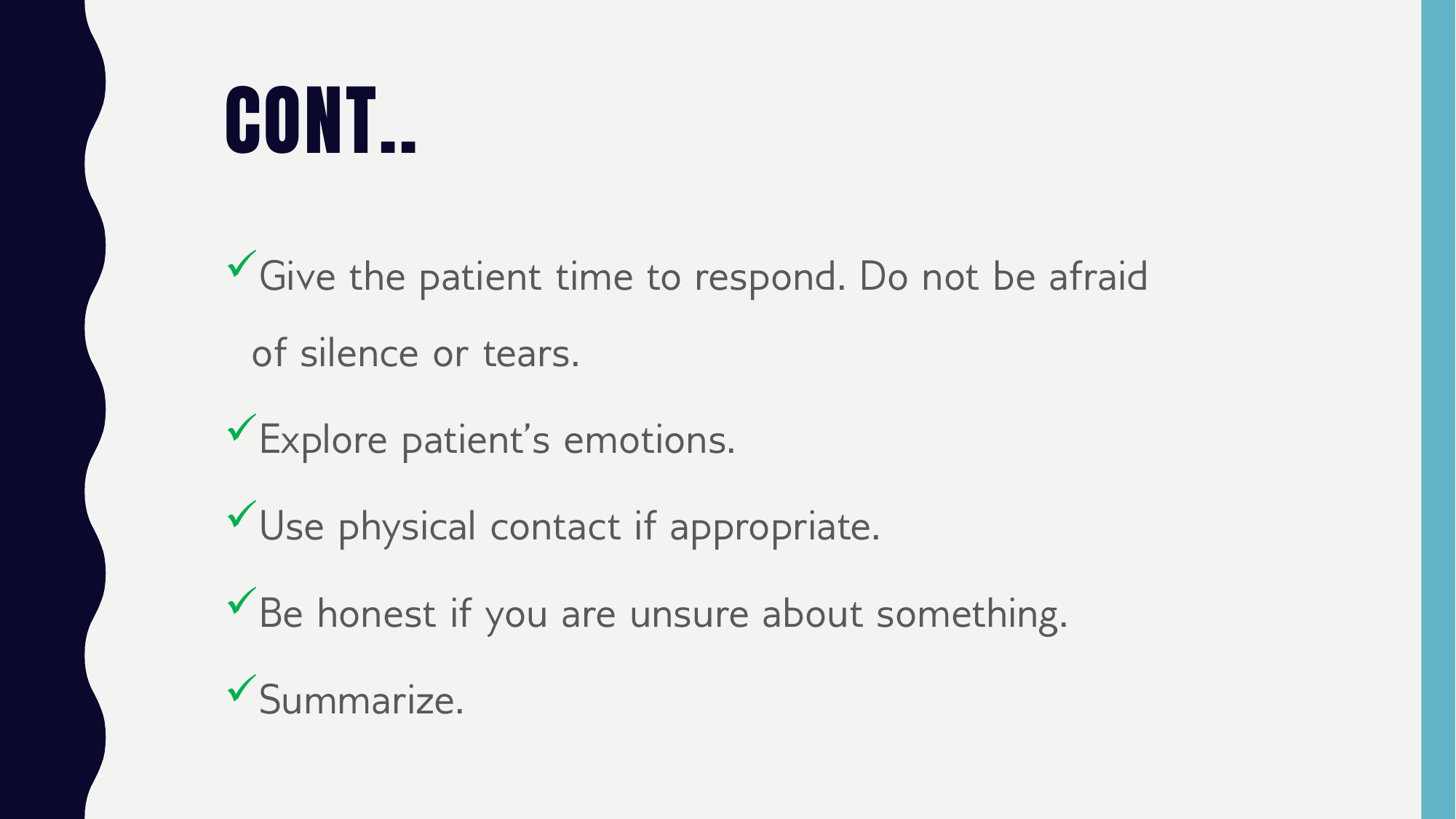

CONT..
Give the patient time to respond. Do not be afraid of silence or tears.
Explore patient’s emotions.
Use physical contact if appropriate.
Be honest if you are unsure about something.
Summarize.